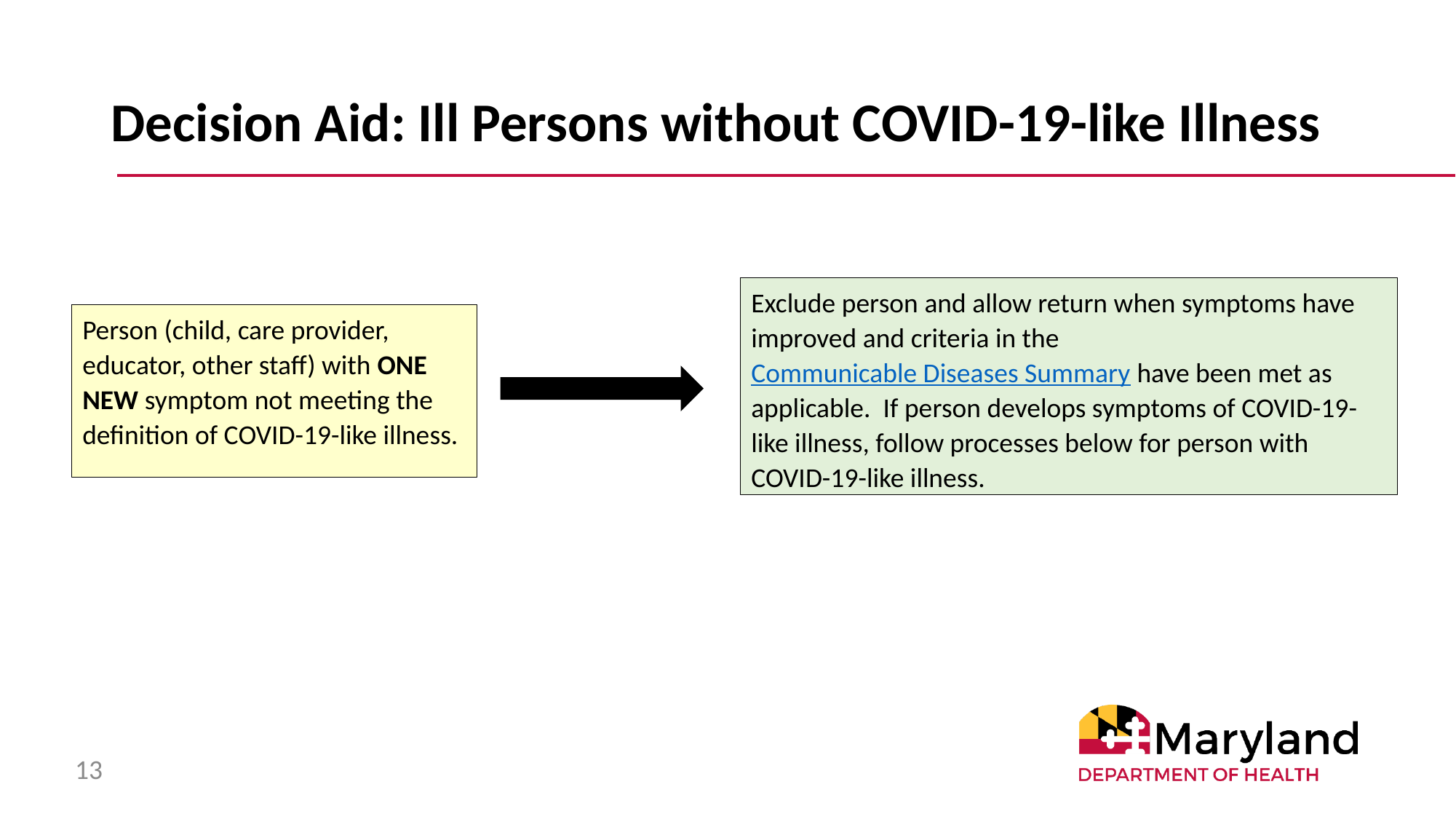

# Decision Aid: Ill Persons without COVID-19-like Illness
Exclude person and allow return when symptoms have improved and criteria in the Communicable Diseases Summary have been met as applicable.  If person develops symptoms of COVID-19-like illness, follow processes below for person with COVID-19-like illness.
Person (child, care provider, educator, other staff) with ONE NEW symptom not meeting the definition of COVID-19-like illness.

13